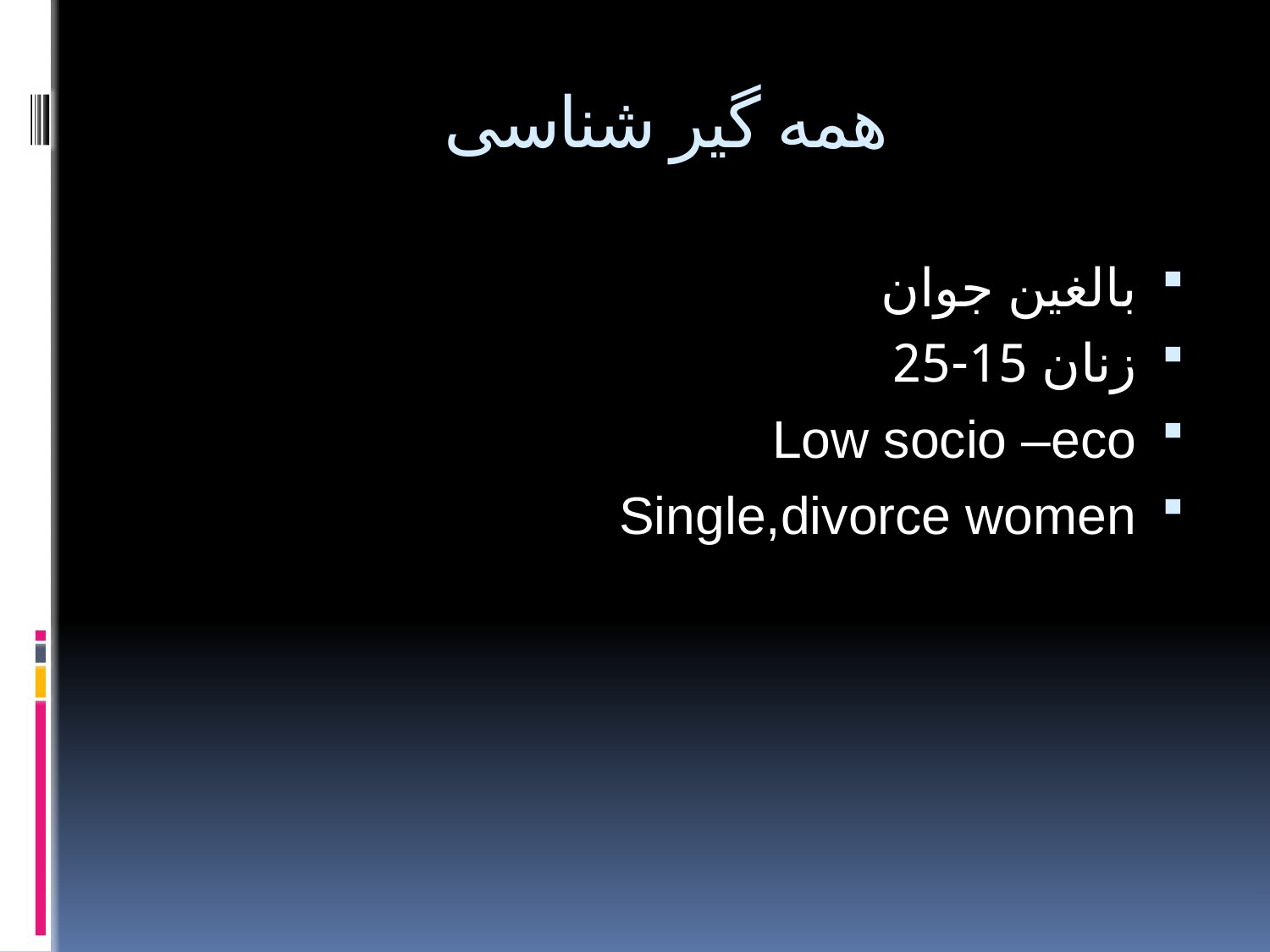

# همه گیر شناسی
بالغین جوان
زنان 15-25
Low socio –eco
Single,divorce women